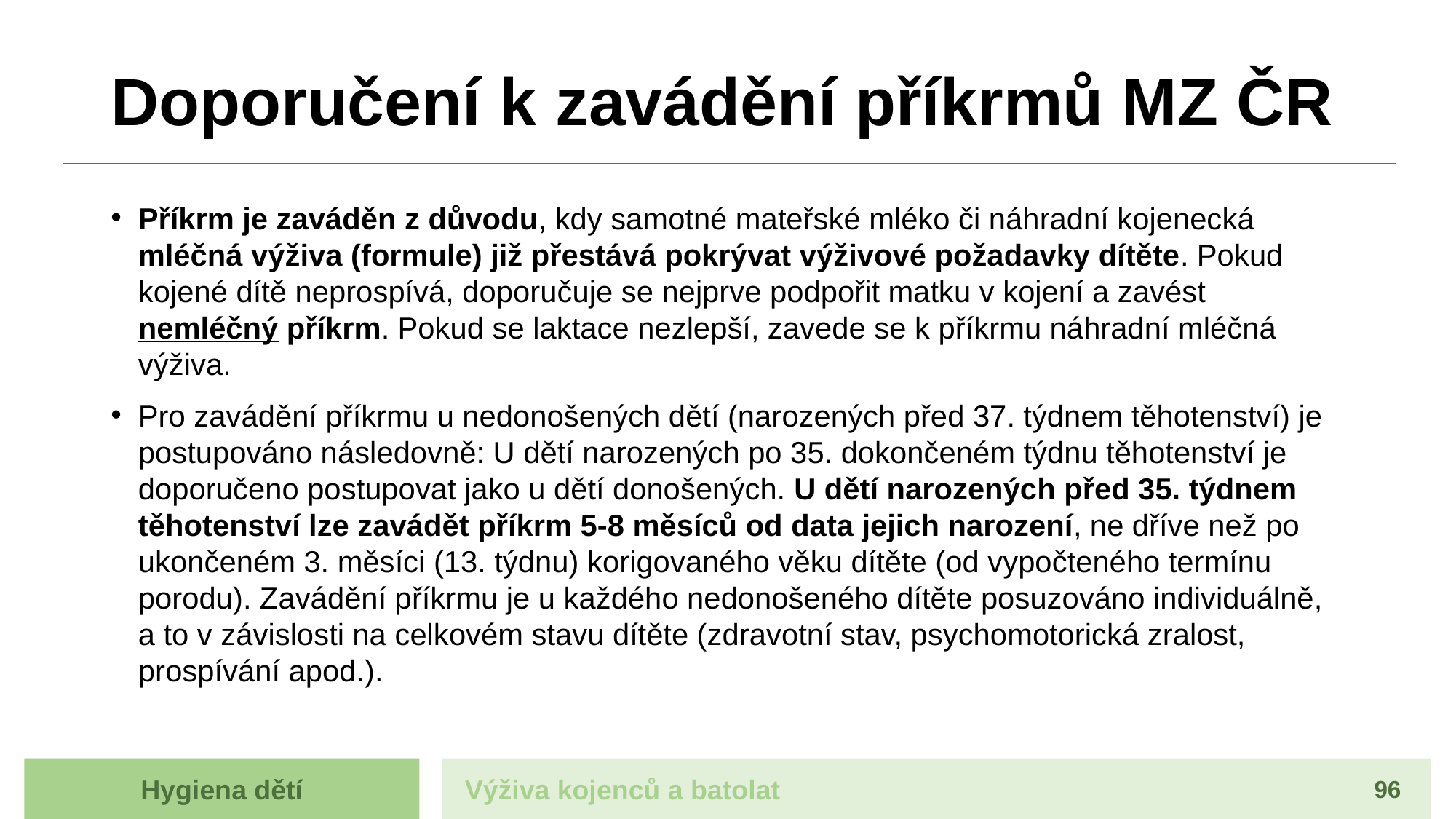

# Doporučení k zavádění příkrmů MZ ČR
Příkrm je zaváděn z důvodu, kdy samotné mateřské mléko či náhradní kojenecká mléčná výživa (formule) již přestává pokrývat výživové požadavky dítěte. Pokud kojené dítě neprospívá, doporučuje se nejprve podpořit matku v kojení a zavést nemléčný příkrm. Pokud se laktace nezlepší, zavede se k příkrmu náhradní mléčná výživa.
Pro zavádění příkrmu u nedonošených dětí (narozených před 37. týdnem těhotenství) je postupováno následovně: U dětí narozených po 35. dokončeném týdnu těhotenství je doporučeno postupovat jako u dětí donošených. U dětí narozených před 35. týdnem těhotenství lze zavádět příkrm 5-8 měsíců od data jejich narození, ne dříve než po ukončeném 3. měsíci (13. týdnu) korigovaného věku dítěte (od vypočteného termínu porodu). Zavádění příkrmu je u každého nedonošeného dítěte posuzováno individuálně, a to v závislosti na celkovém stavu dítěte (zdravotní stav, psychomotorická zralost, prospívání apod.).
Hygiena dětí
Výživa kojenců a batolat
96